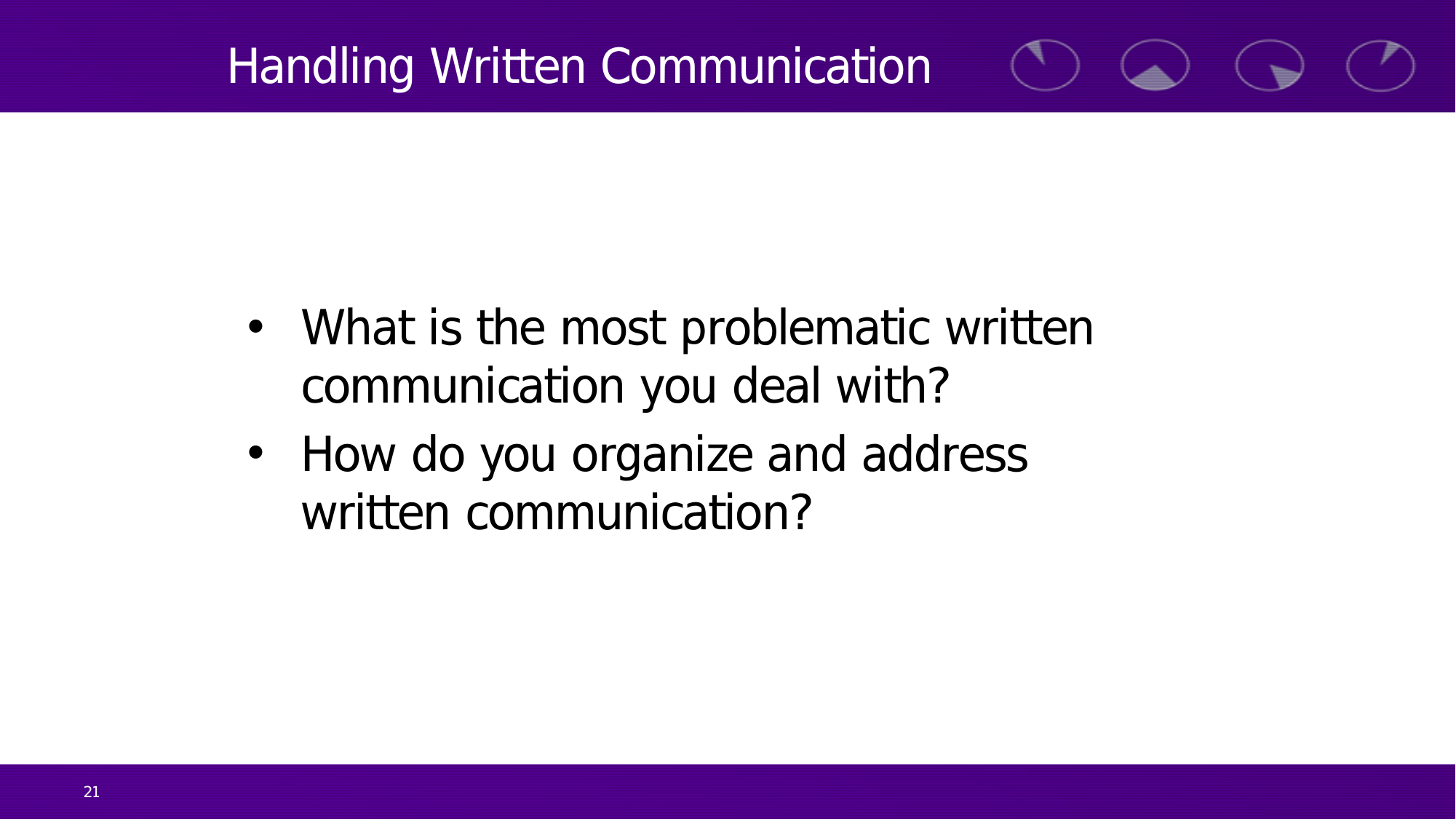

# Handling Written Communication
What is the most problematic written communication you deal with?
How do you organize and address written communication?
21